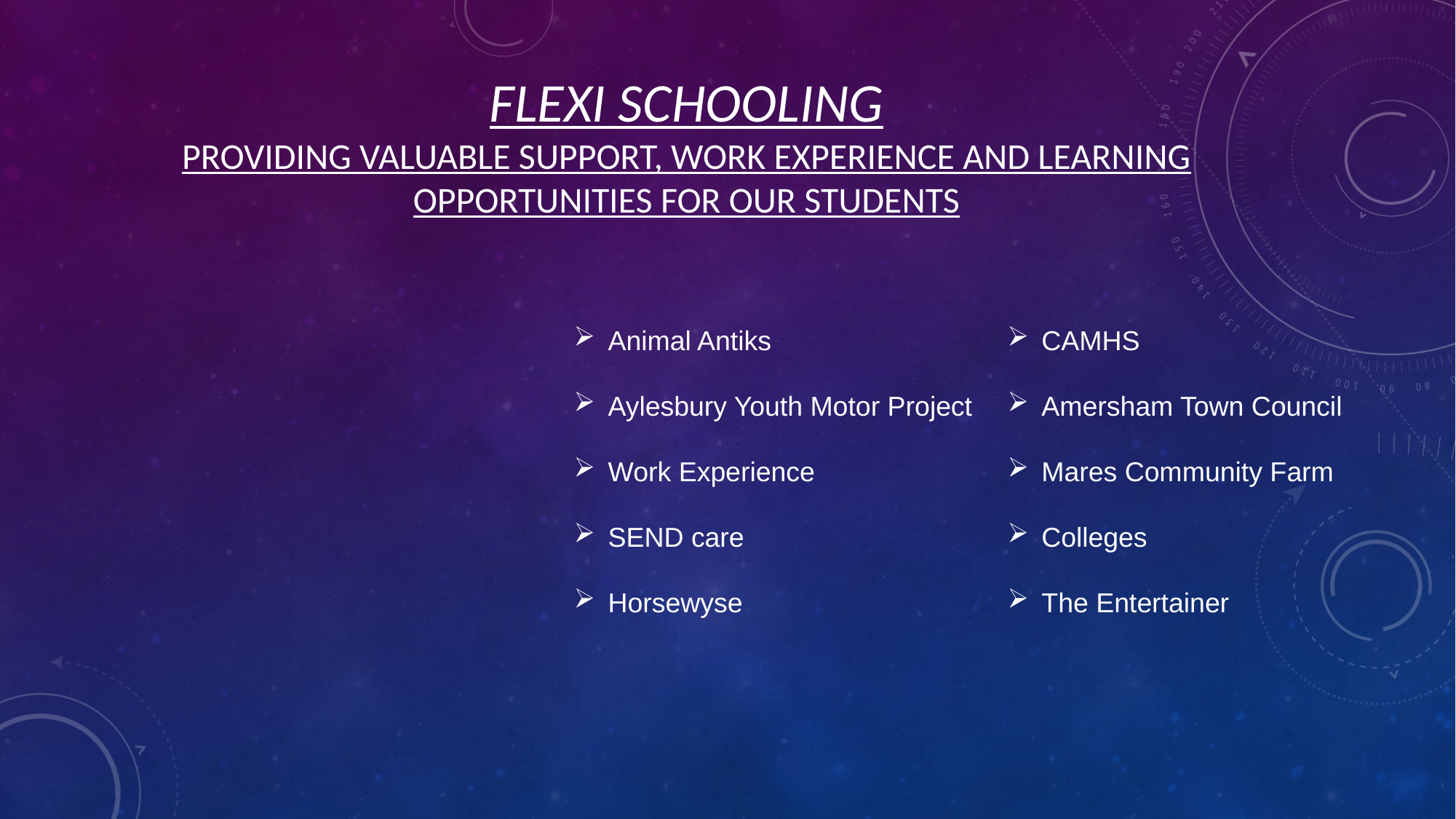

# Flexi Schooling Providing valuable support, Work experience and Learning opportunities for our students
Animal Antiks

Aylesbury Youth Motor Project

Work Experience

SEND care

Horsewyse

CAMHS

Amersham Town Council

Mares Community Farm

Colleges

The Entertainer